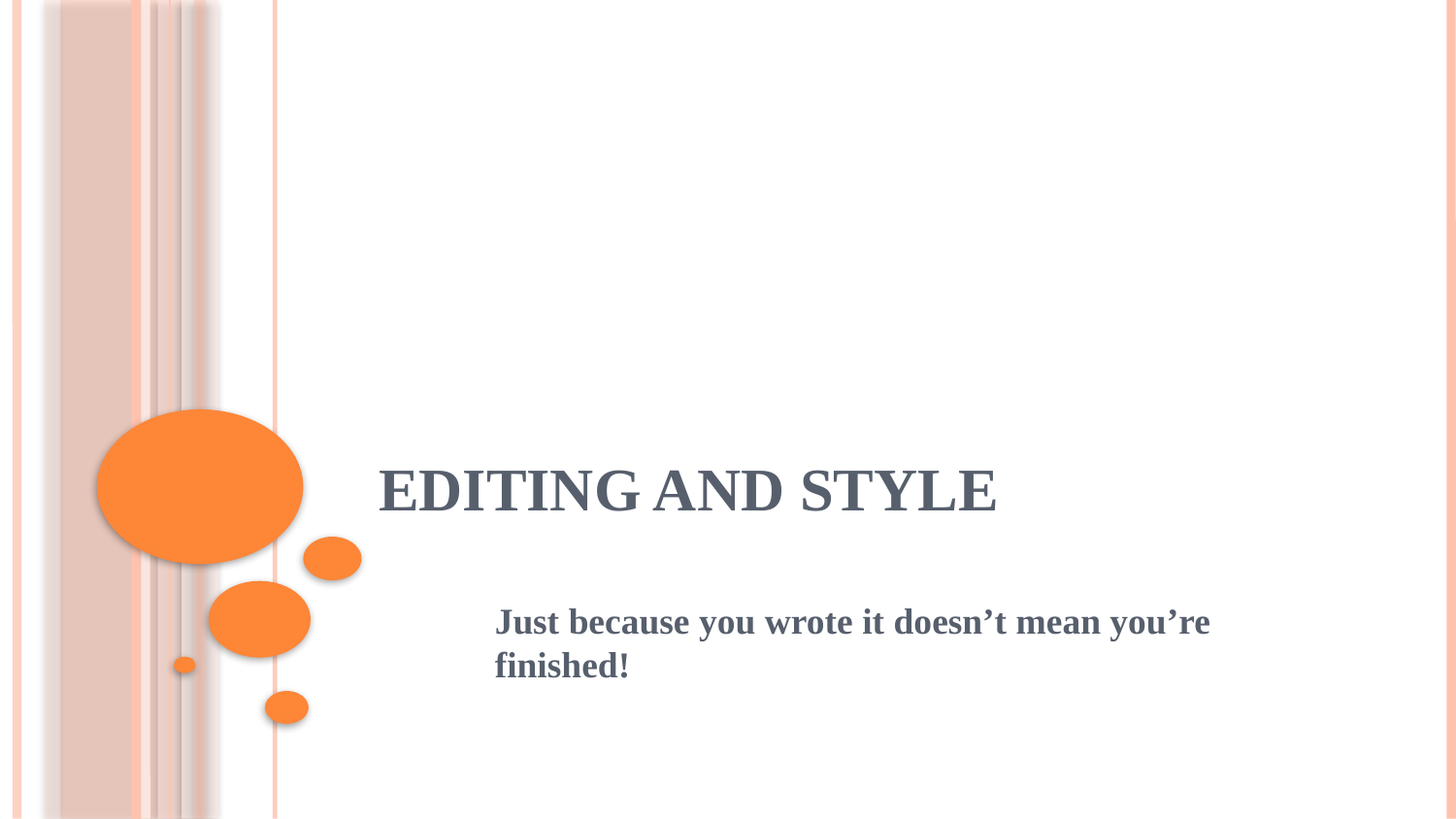

# Editing and Style
Just because you wrote it doesn’t mean you’re finished!